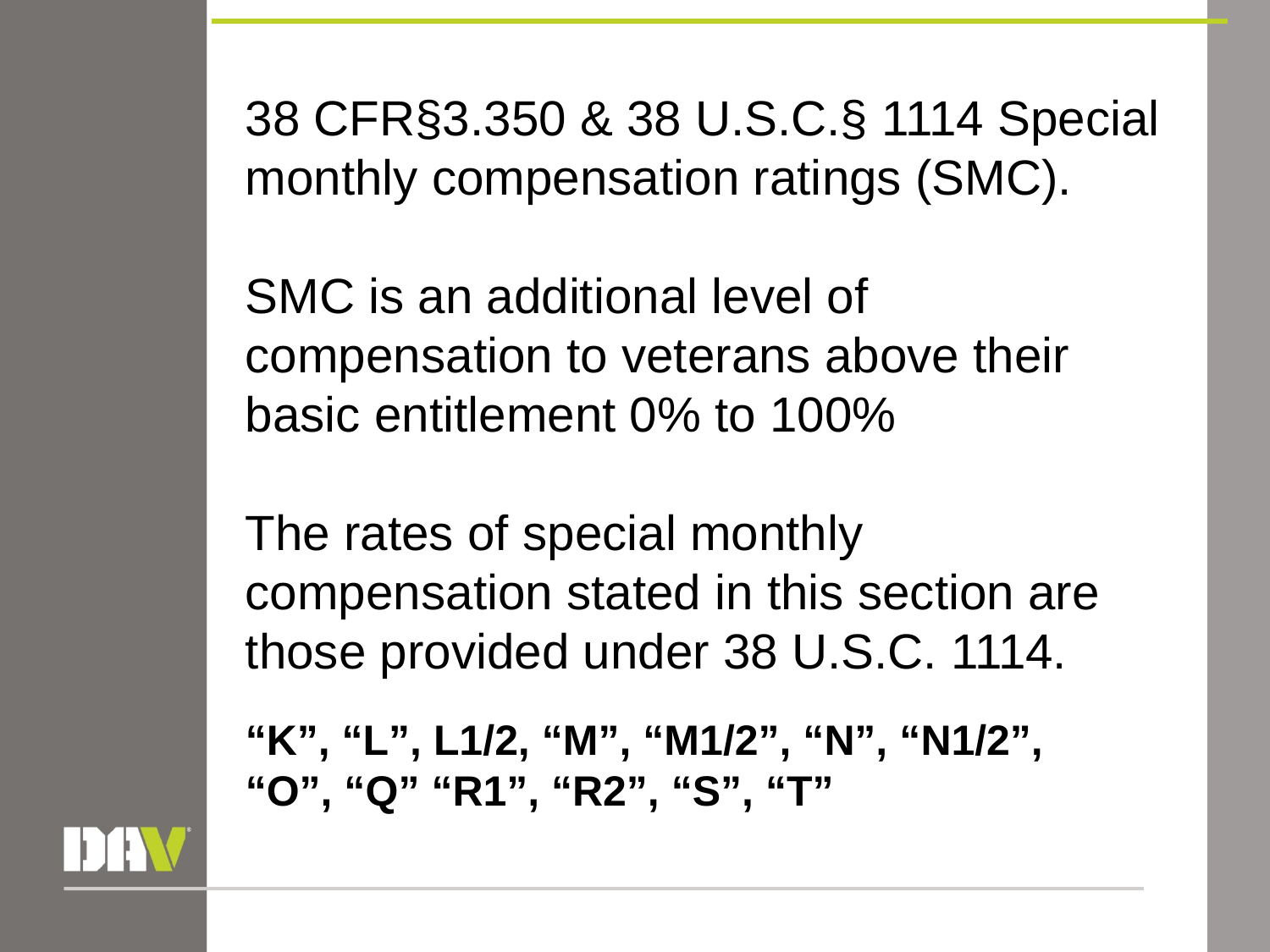

38 CFR§3.350 & 38 U.S.C.§ 1114 Special monthly compensation ratings (SMC).

SMC is an additional level of compensation to veterans above their basic entitlement 0% to 100%

The rates of special monthly compensation stated in this section are those provided under 38 U.S.C. 1114.

“K”, “L”, L1/2, “M”, “M1/2”, “N”, “N1/2”,
“O”, “Q” “R1”, “R2”, “S”, “T”